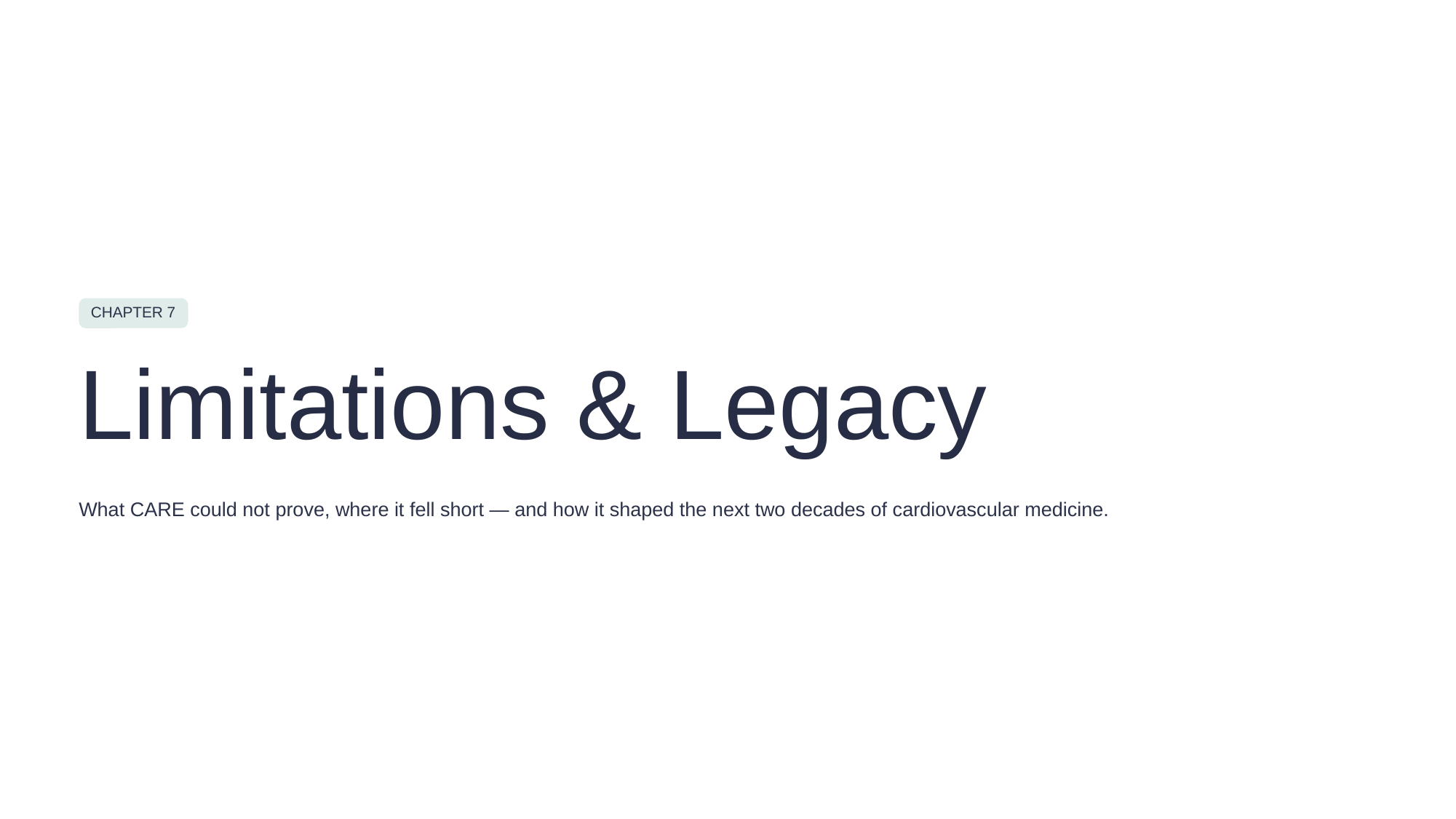

CHAPTER 7
Limitations & Legacy
What CARE could not prove, where it fell short — and how it shaped the next two decades of cardiovascular medicine.